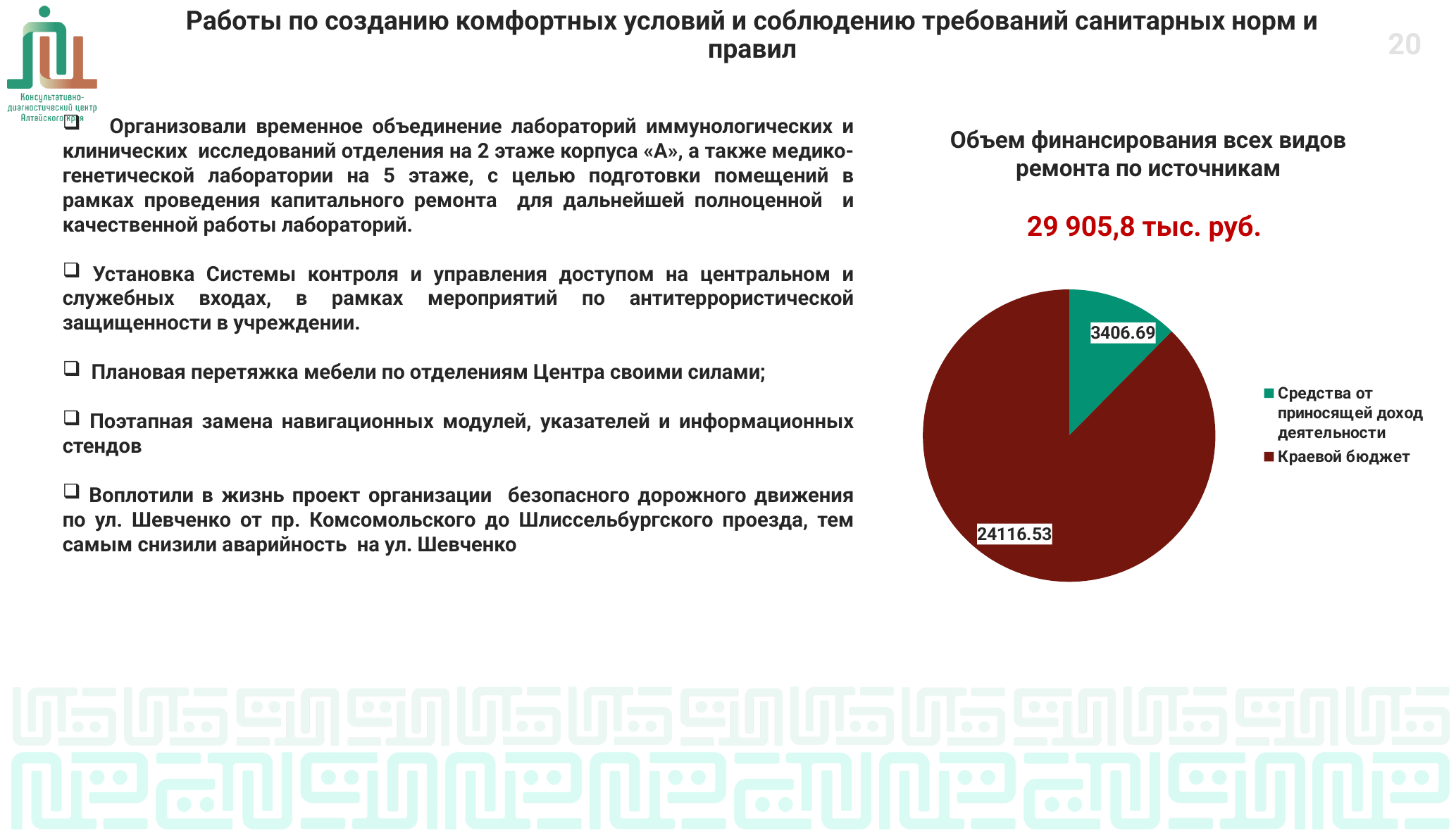

Работы по созданию комфортных условий и соблюдению требований санитарных норм и правил

20
   Организовали временное объединение лабораторий иммунологических и клинических  исследований отделения на 2 этаже корпуса «А», а также медико-генетической лаборатории на 5 этаже, с целью подготовки помещений в рамках проведения капитального ремонта  для дальнейшей полноценной  и качественной работы лабораторий.

 Установка Системы контроля и управления доступом на центральном и служебных входах, в рамках мероприятий по антитеррористической защищенности в учреждении.

  Плановая перетяжка мебели по отделениям Центра своими силами;

 Поэтапная замена навигационных модулей, указателей и информационных стендов

 Воплотили в жизнь проект организации  безопасного дорожного движения по ул. Шевченко от пр. Комсомольского до Шлиссельбургского проезда, тем самым снизили аварийность  на ул. Шевченко
Объем финансирования всех видов ремонта по источникам
29 905,8 тыс. руб.

### Chart

| Category |  |
|---|---|
| Средства от приносящей доход деятельности | 3406.69 |
| Краевой бюджет | 24116.53 |